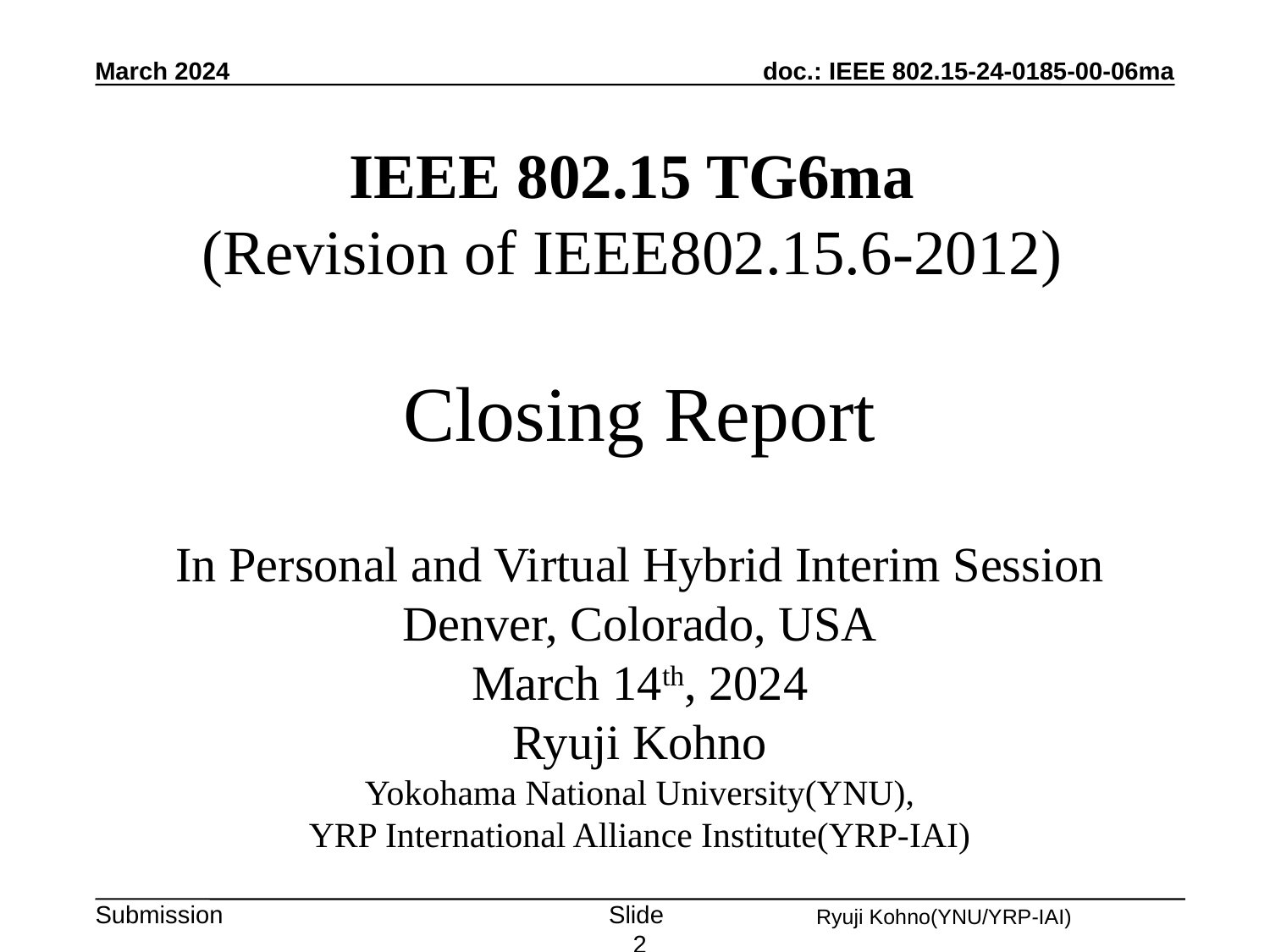

March 2024
# IEEE 802.15 TG6ma (Revision of IEEE802.15.6-2012) Closing Report In Personal and Virtual Hybrid Interim Session Denver, Colorado, USA March 14th, 2024 Ryuji Kohno Yokohama National University(YNU), YRP International Alliance Institute(YRP-IAI)
Slide 2